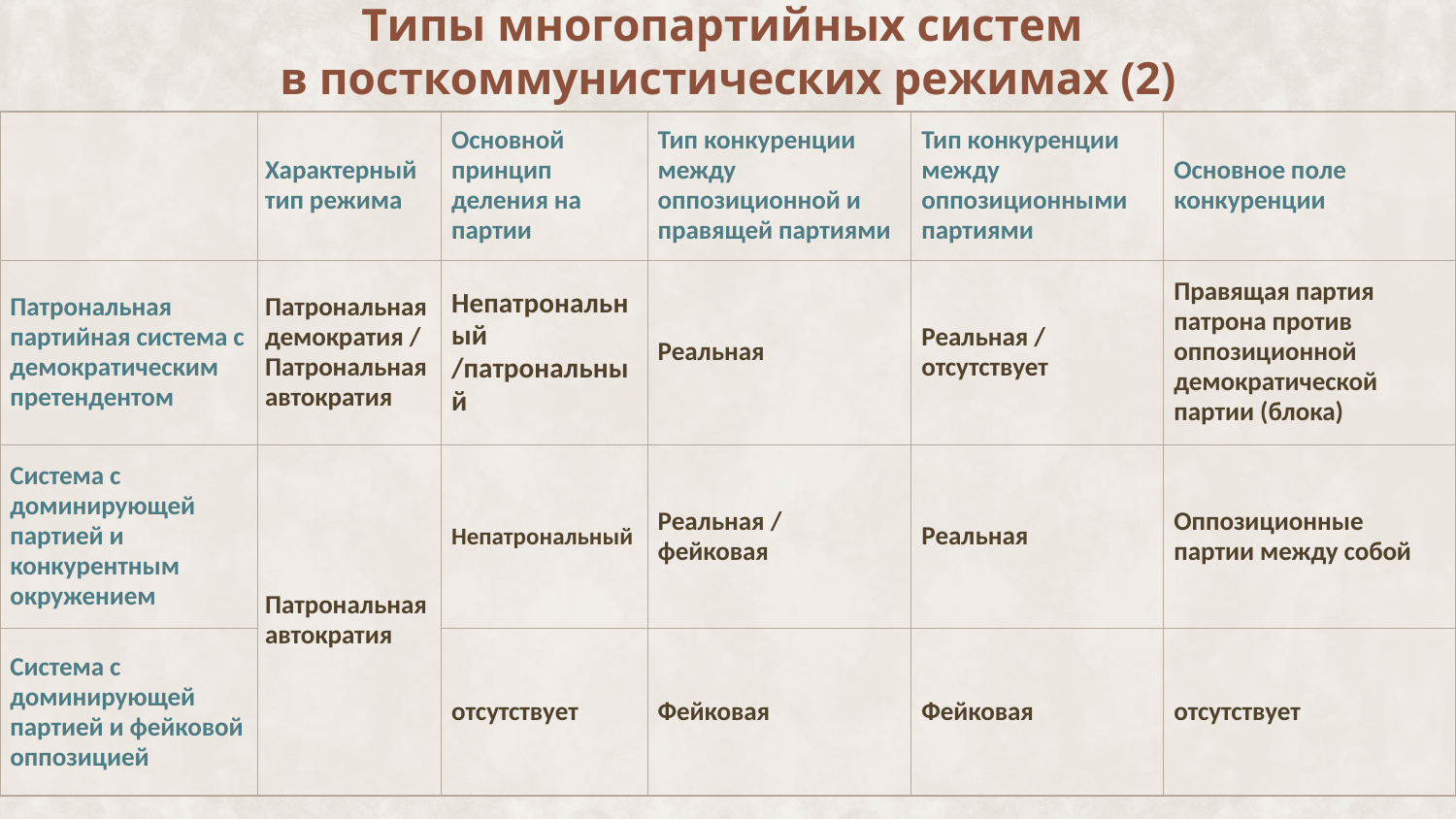

# Типы многопартийных систем в посткоммунистических режимах (2)
|  | Характерный тип режима | Основной принцип деления на партии | Тип конкуренции между оппозиционной и правящей партиями | Тип конкуренции между оппозиционными партиями | Основное поле конкуренции |
| --- | --- | --- | --- | --- | --- |
| Патрональная партийная система с демократическим претендентом | Патрональная демократия / Патрональная автократия | Непатрональный /патрональный | Реальная | Реальная / отсутствует | Правящая партия патрона против оппозиционной демократической партии (блока) |
| Система с доминирующей партией и конкурентным окружением | Патрональная автократия | Непатрональный | Реальная / фейковая | Реальная | Оппозиционные партии между собой |
| Система с доминирующей партией и фейковой оппозицией |  | отсутствует | Фейковая | Фейковая | отсутствует |